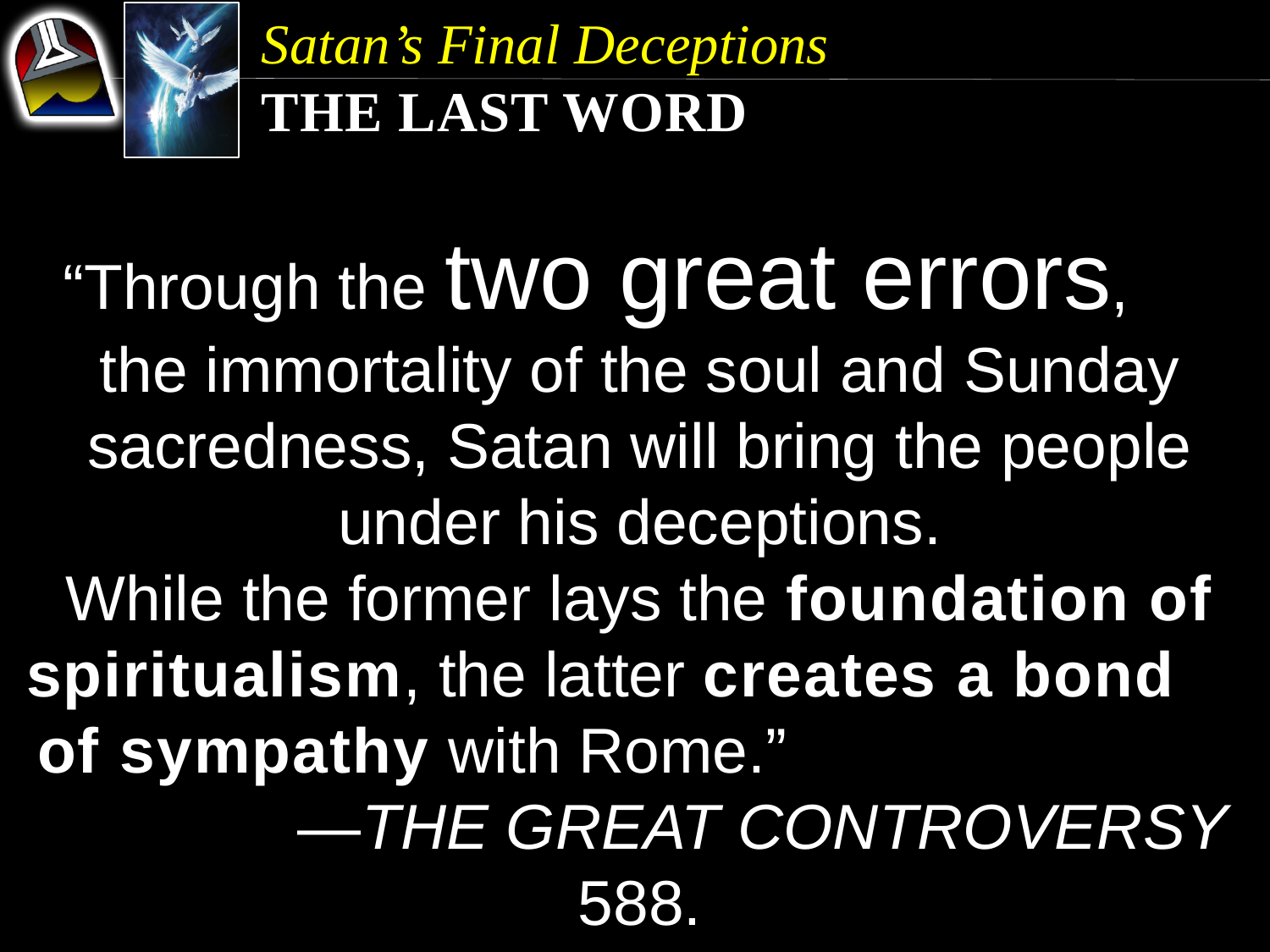

Satan’s Final Deceptions
The Last Word
“Through the two great errors,      the immortality of the soul and Sunday sacredness, Satan will bring the people under his deceptions.
While the former lays the foundation of spiritualism, the latter creates a bond      of sympathy with Rome.”                                          —The Great Controversy 588.